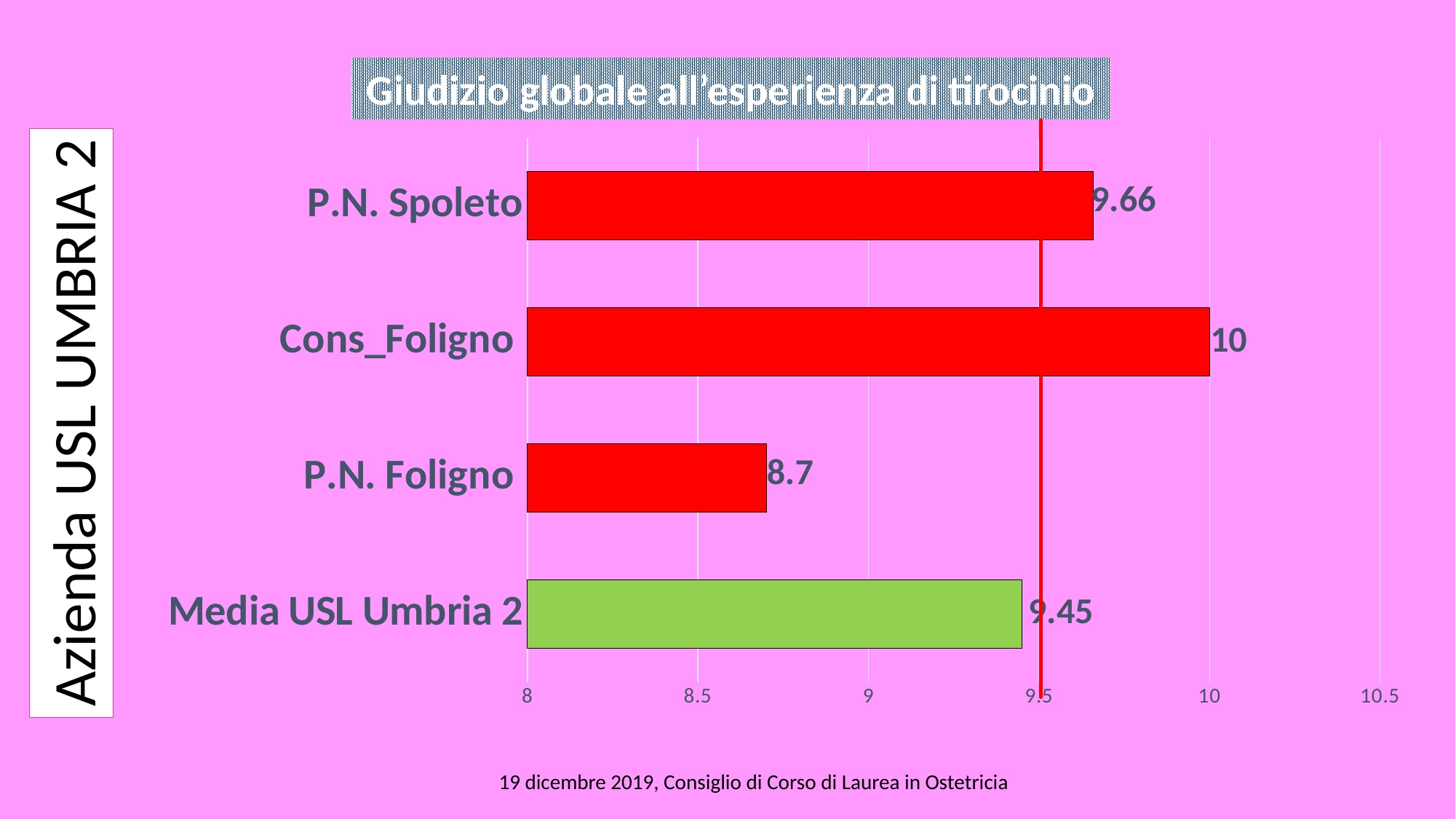

Giudizio globale all’esperienza di tirocinio

### Chart

| Category |  |
|---|---|
| Media USL Umbria 2 | 9.450000000000001 |
| P.N. Foligno  | 8.700000000000001 |
| Cons_Foligno  | 10.0 |
| P.N. Spoleto | 9.66 |
Azienda USL UMBRIA 2
19 dicembre 2019, Consiglio di Corso di Laurea in Ostetricia